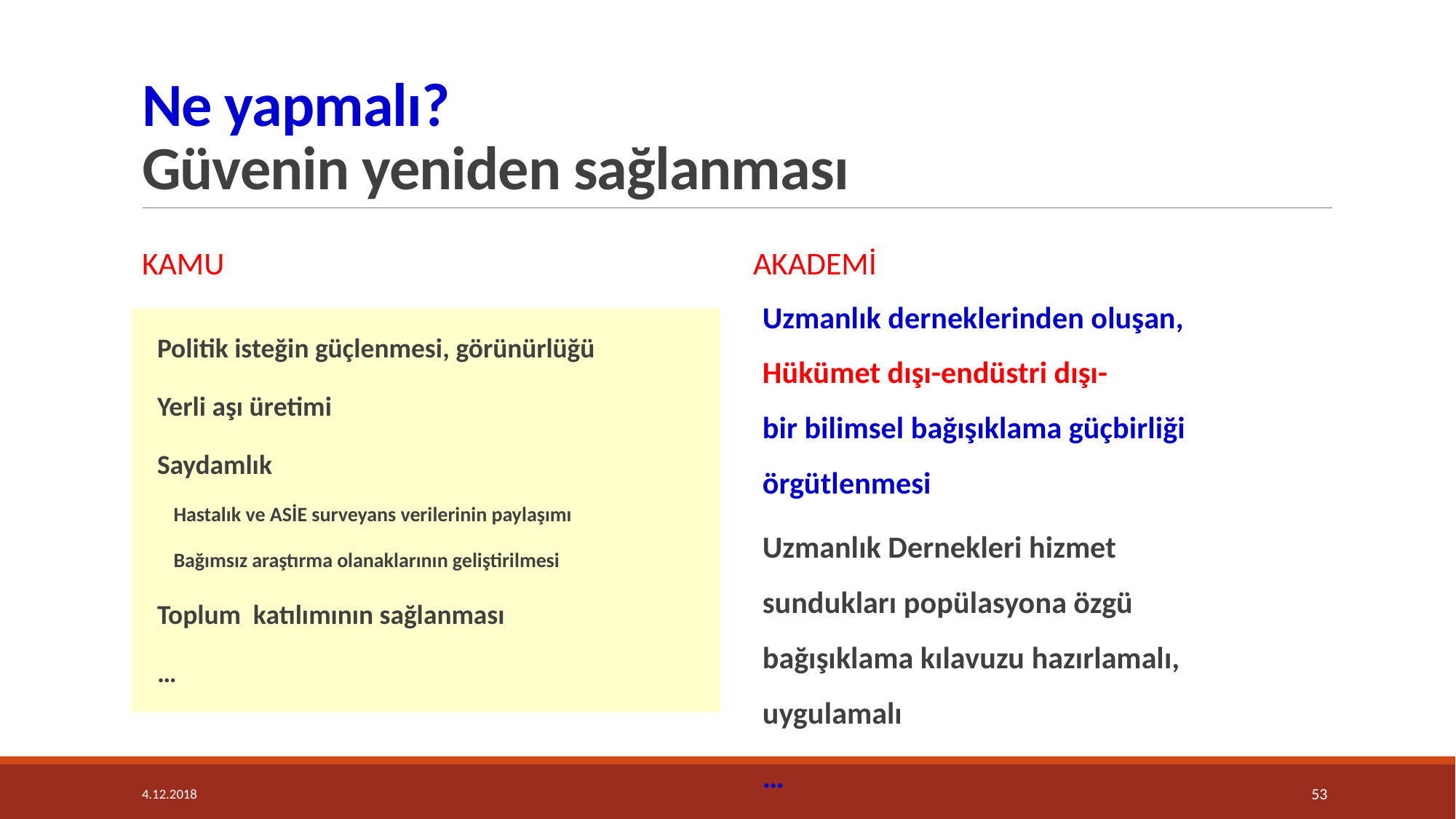

# Ne yapmalı? Güvenin yeniden sağlanması
Kamu
Akademi
Uzmanlık derneklerinden oluşan, Hükümet dışı-endüstri dışı-
bir bilimsel bağışıklama güçbirliği örgütlenmesi
Uzmanlık Dernekleri hizmet sundukları popülasyona özgü bağışıklama kılavuzu hazırlamalı, uygulamalı
…

Politik isteğin güçlenmesi, görünürlüğü
Yerli aşı üretimi
Saydamlık
Hastalık ve ASİE surveyans verilerinin paylaşımı
Bağımsız araştırma olanaklarının geliştirilmesi
Toplum  katılımının sağlanması
…

4.12.2018

53